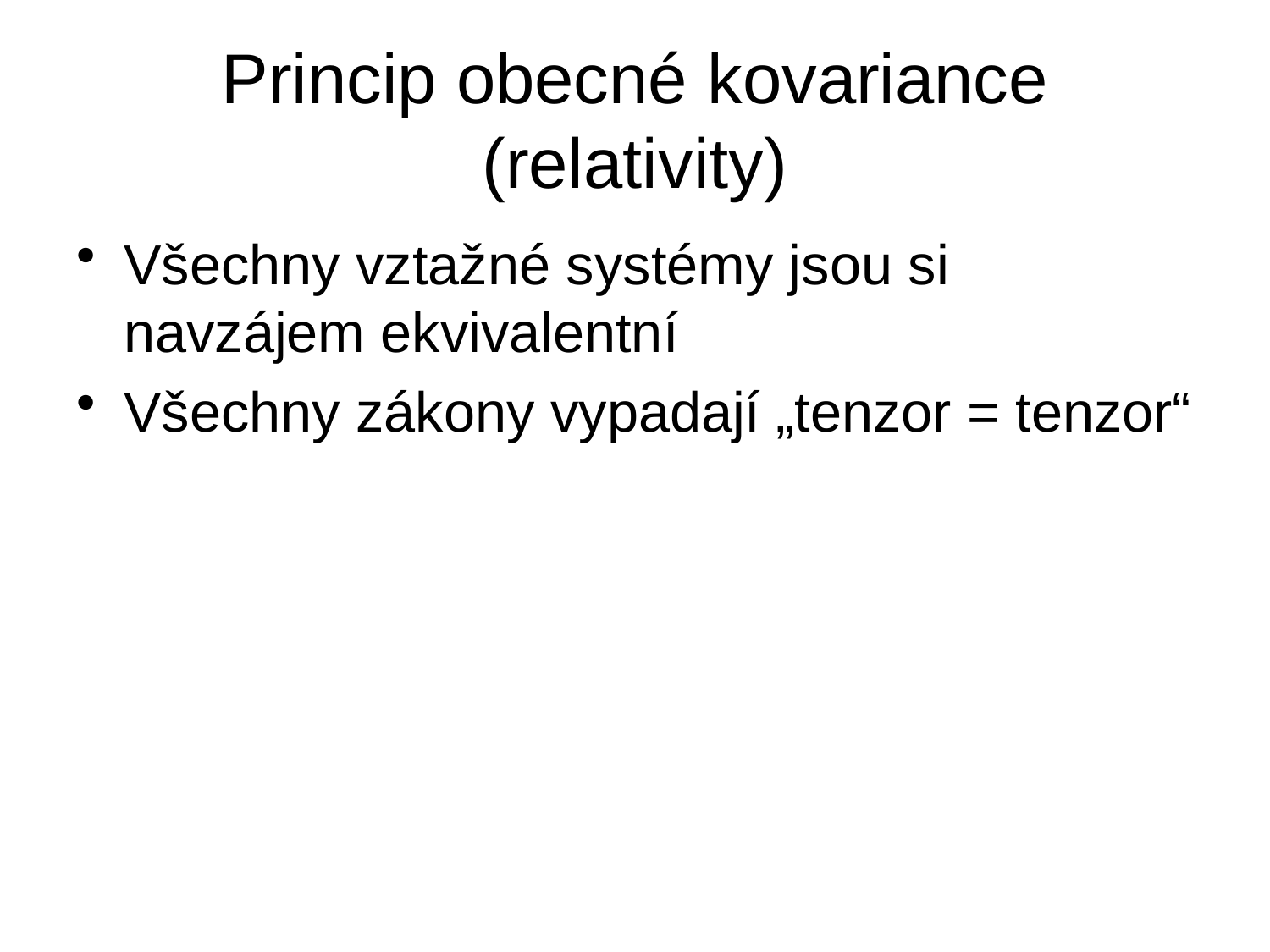

# Princip obecné kovariance (relativity)
Všechny vztažné systémy jsou si navzájem ekvivalentní
Všechny zákony vypadají „tenzor = tenzor“